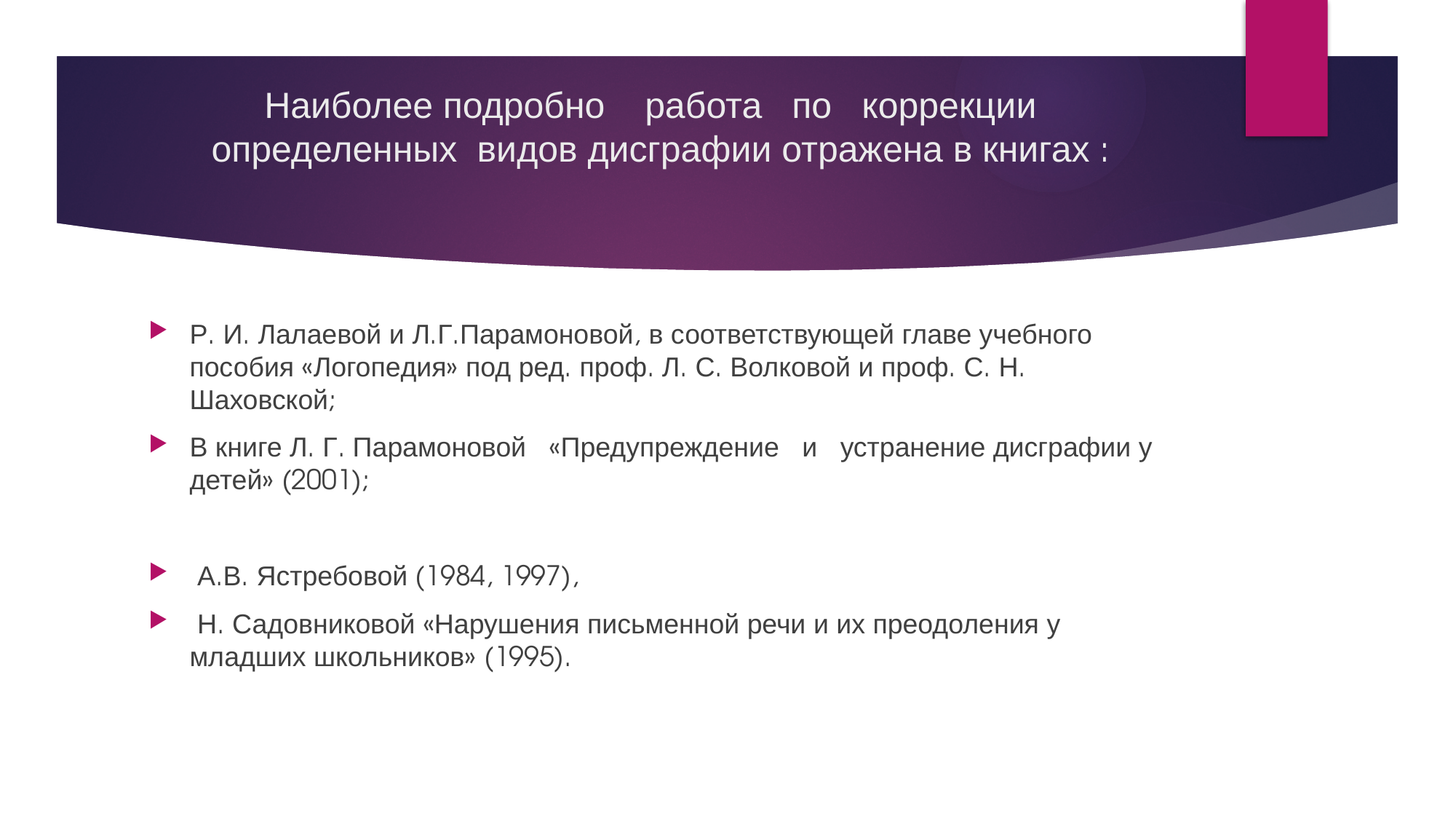

# Наиболее подробно    работа   по   коррекции   определенных  видов дисграфии отражена в книгах :
Р. И. Лалаевой и Л.Г.Парамо­новой, в соответствующей главе учебного пособия «Логопе­дия» под ред. проф. Л. С. Волковой и проф. С. Н. Шаховской;
В книге Л. Г. Парамоновой   «Предупреждение   и   устранение дисграфии у детей» (2001);

 А.В. Ястребовой (1984, 1997),
 Н. Садовниковой «Нарушения письменной речи и их преодоления у младших школьников» (1995).